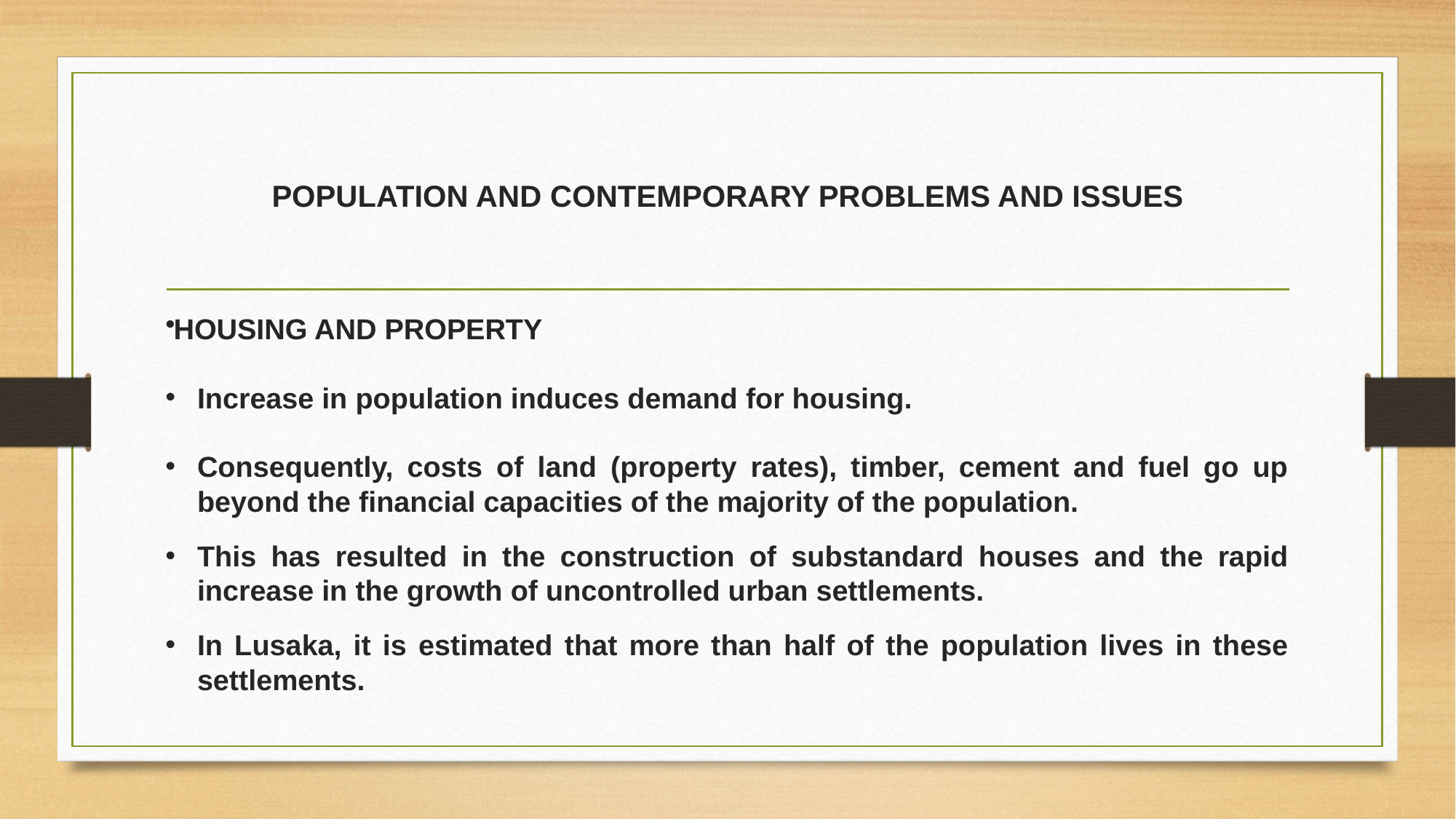

# POPULATION AND CONTEMPORARY PROBLEMS AND ISSUES
HOUSING AND PROPERTY

Increase in population induces demand for housing.

Consequently, costs of land (property rates), timber, cement and fuel go up beyond the financial capacities of the majority of the population.

This has resulted in the construction of substandard houses and the rapid increase in the growth of uncontrolled urban settlements.

In Lusaka, it is estimated that more than half of the population lives in these settlements.